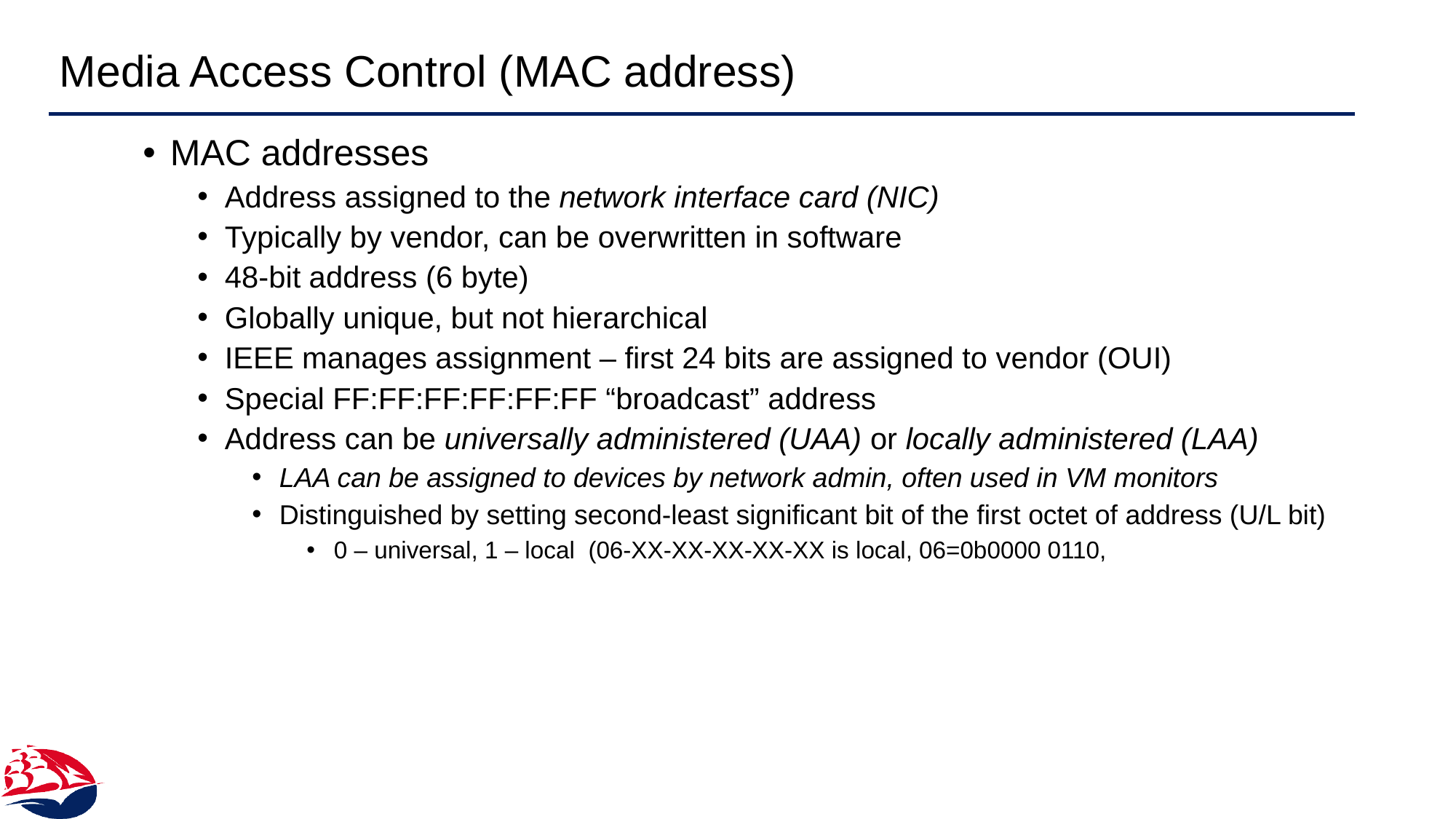

# Media Access Control (MAC address)
MAC addresses
Address assigned to the network interface card (NIC)
Typically by vendor, can be overwritten in software
48-bit address (6 byte)
Globally unique, but not hierarchical
IEEE manages assignment – first 24 bits are assigned to vendor (OUI)
Special FF:FF:FF:FF:FF:FF “broadcast” address
Address can be universally administered (UAA) or locally administered (LAA)
LAA can be assigned to devices by network admin, often used in VM monitors
Distinguished by setting second-least significant bit of the first octet of address (U/L bit)
0 – universal, 1 – local  (06-XX-XX-XX-XX-XX is local, 06=0b0000 0110,